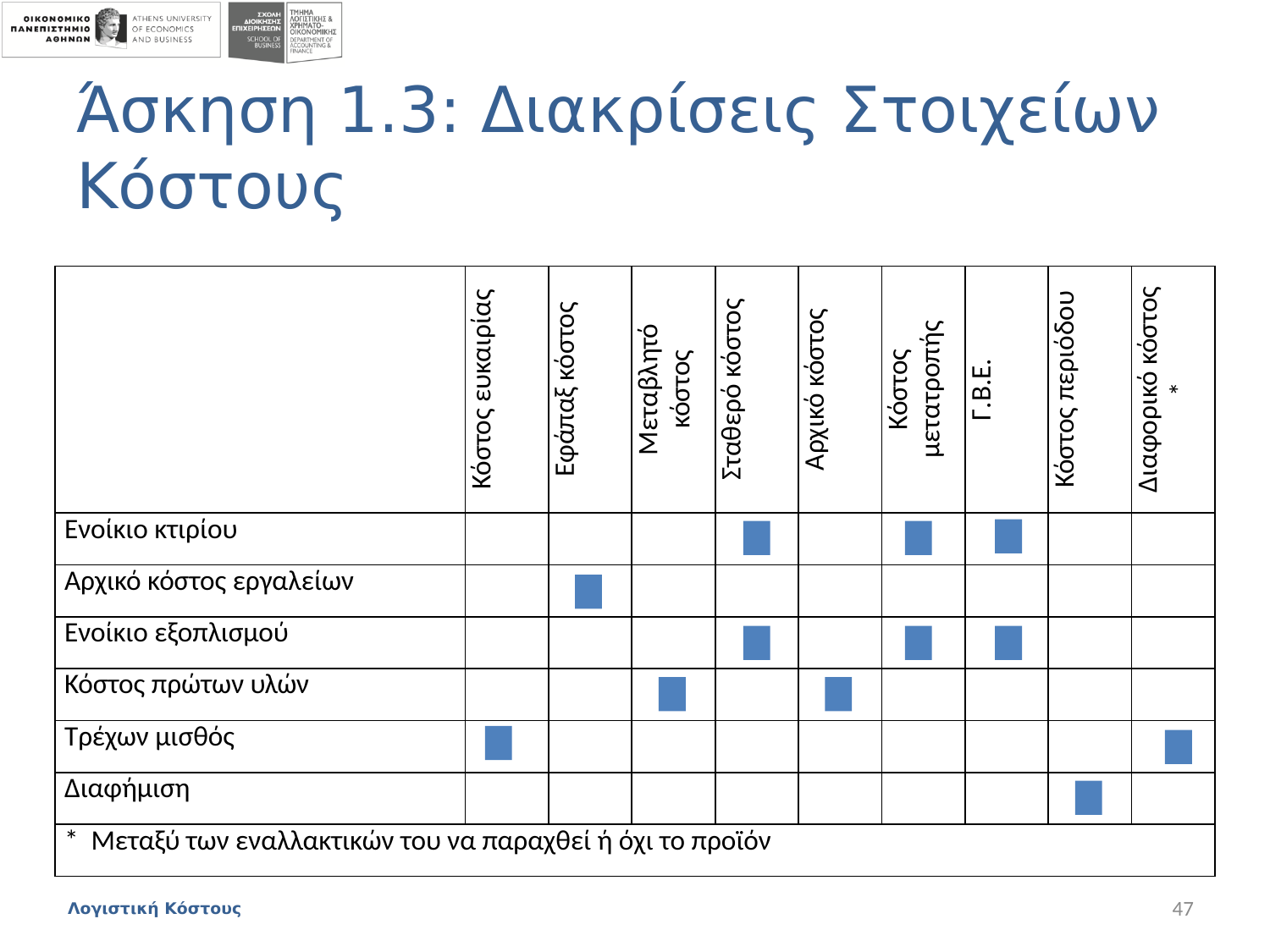

# Άσκηση 1.3: Διακρίσεις Στοιχείων Κόστους
|  | Κόστος ευκαιρίας | Εφάπαξ κόστος | Μεταβλητό κόστος | Σταθερό κόστος | Αρχικό κόστος | Κόστος μετατροπής | Γ.Β.Ε. | Κόστος περιόδου | Διαφορικό κόστος \* |
| --- | --- | --- | --- | --- | --- | --- | --- | --- | --- |
| Ενοίκιο κτιρίου |  |  |  |  |  |  |  |  |  |
| Αρχικό κόστος εργαλείων |  |  |  |  |  |  |  |  |  |
| Ενοίκιο εξοπλισμού |  |  |  |  |  |  |  |  |  |
| Κόστος πρώτων υλών |  |  |  |  |  |  |  |  |  |
| Τρέχων μισθός |  |  |  |  |  |  |  |  |  |
| Διαφήμιση |  |  |  |  |  |  |  |  |  |
| \* Μεταξύ των εναλλακτικών του να παραχθεί ή όχι το προϊόν |  |  |  |  |  |  |  |  |  |

Λογιστική Κόστους
47